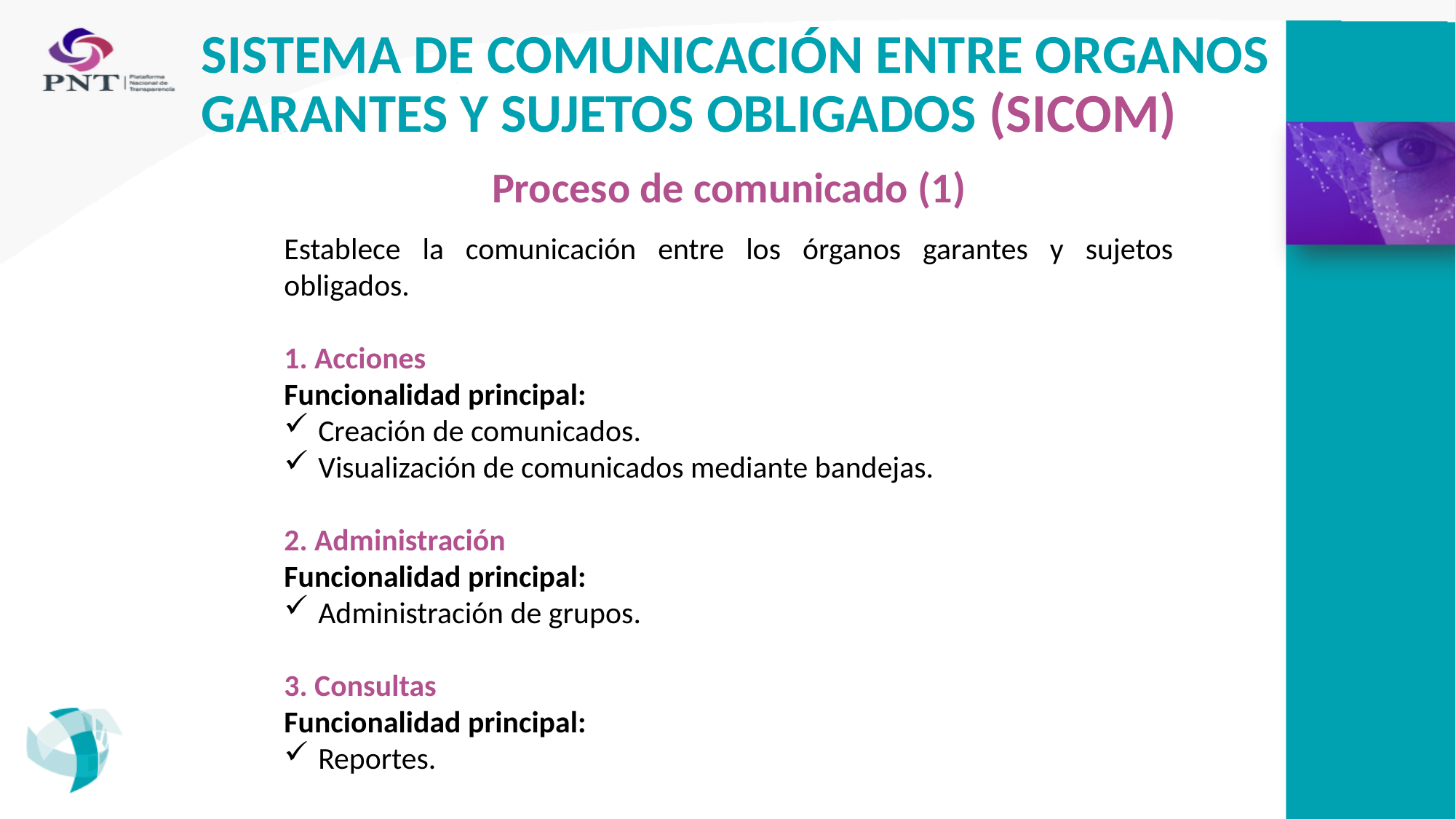

SISTEMA DE COMUNICACIÓN ENTRE ORGANOS GARANTES Y SUJETOS OBLIGADOS (SICOM)
Proceso de comunicado (1)

Establece la comunicación entre los órganos garantes y sujetos obligados.

1. Acciones
Funcionalidad principal:
Creación de comunicados.
Visualización de comunicados mediante bandejas.

2. Administración
Funcionalidad principal:
Administración de grupos.

3. Consultas
Funcionalidad principal:
Reportes.